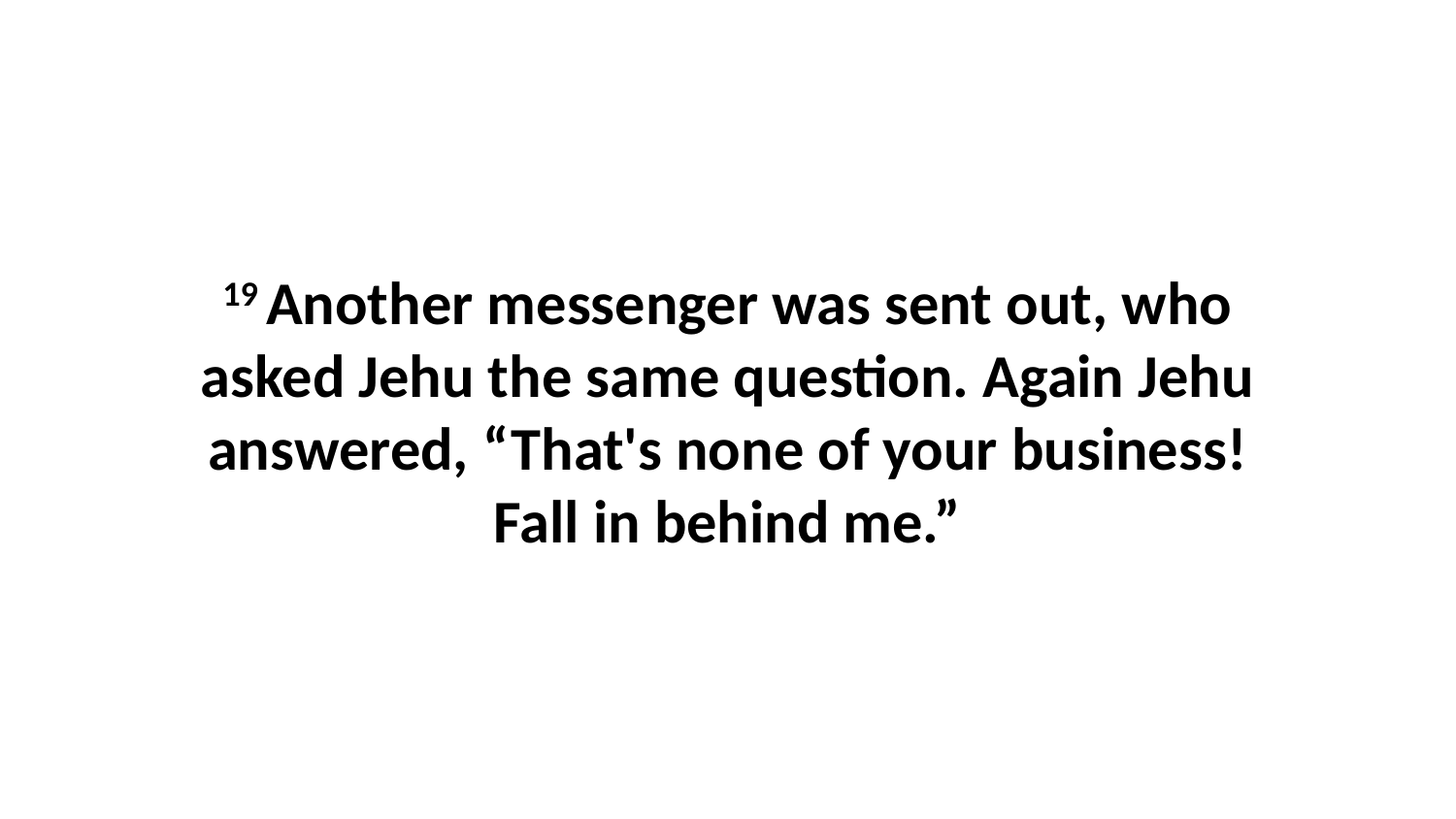

19 Another messenger was sent out, who asked Jehu the same question. Again Jehu answered, “That's none of your business! Fall in behind me.”